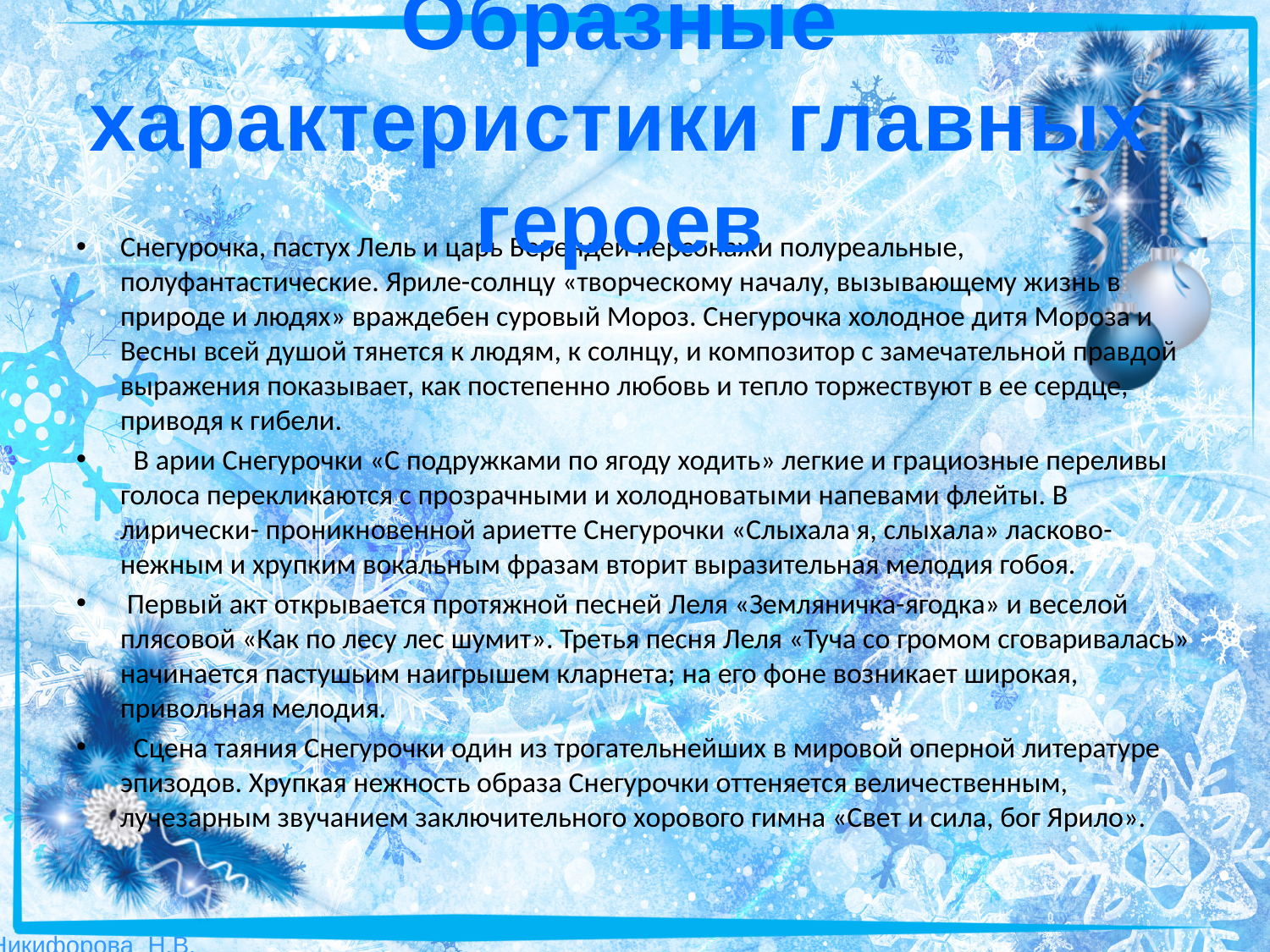

# Образные характеристики главных героев
Снегурочка, пастух Лель и царь Берендей персонажи полуреальные, полуфантастические. Яриле-солнцу «творческому началу, вызывающему жизнь в природе и людях» враждебен суровый Мороз. Снегурочка холодное дитя Мороза и Весны всей душой тянется к людям, к солнцу, и композитор с замечательной правдой выражения показывает, как постепенно любовь и тепло торжествуют в ее сердце, приводя к гибели.
  В арии Снегурочки «С подружками по ягоду ходить» легкие и грациозные переливы голоса перекликаются с прозрачными и холодноватыми напевами флейты. В лирически- проникновенной ариетте Снегурочки «Слыхала я, слыхала» ласково-нежным и хрупким вокальным фразам вторит выразительная мелодия гобоя.
 Первый акт открывается протяжной песней Леля «Земляничка-ягодка» и веселой плясовой «Как по лесу лес шумит». Третья песня Леля «Туча со громом сговаривалась» начинается пастушьим наигрышем кларнета; на его фоне возникает широкая, привольная мелодия.
  Сцена таяния Снегурочки один из трогательнейших в мировой оперной литературе эпизодов. Хрупкая нежность образа Снегурочки оттеняется величественным, лучезарным звучанием заключительного хорового гимна «Свет и сила, бог Ярило».